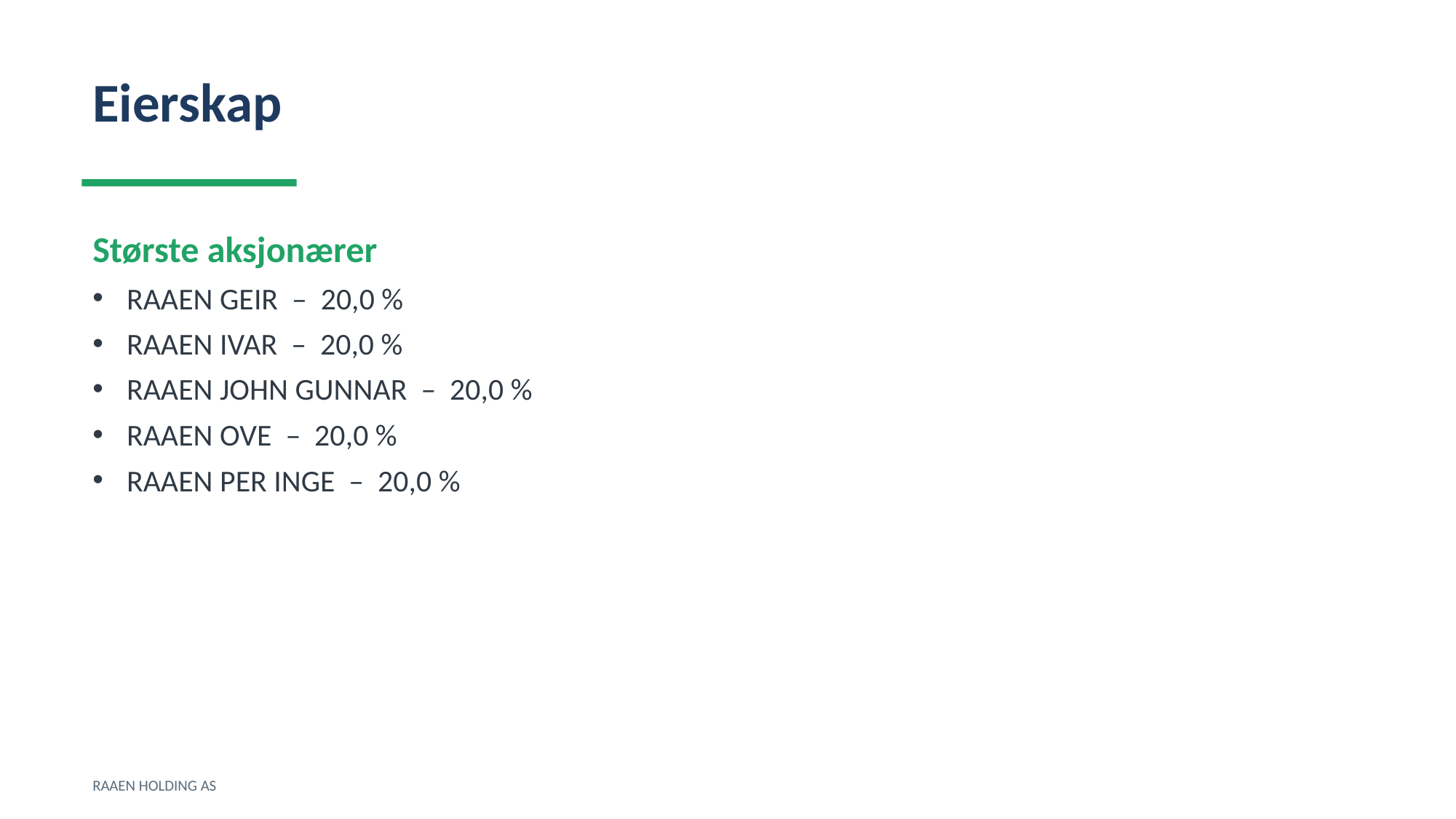

Eierskap

Største aksjonærer
RAAEN GEIR  –  20,0 %
RAAEN IVAR  –  20,0 %
RAAEN JOHN GUNNAR  –  20,0 %
RAAEN OVE  –  20,0 %
RAAEN PER INGE  –  20,0 %
RAAEN HOLDING AS